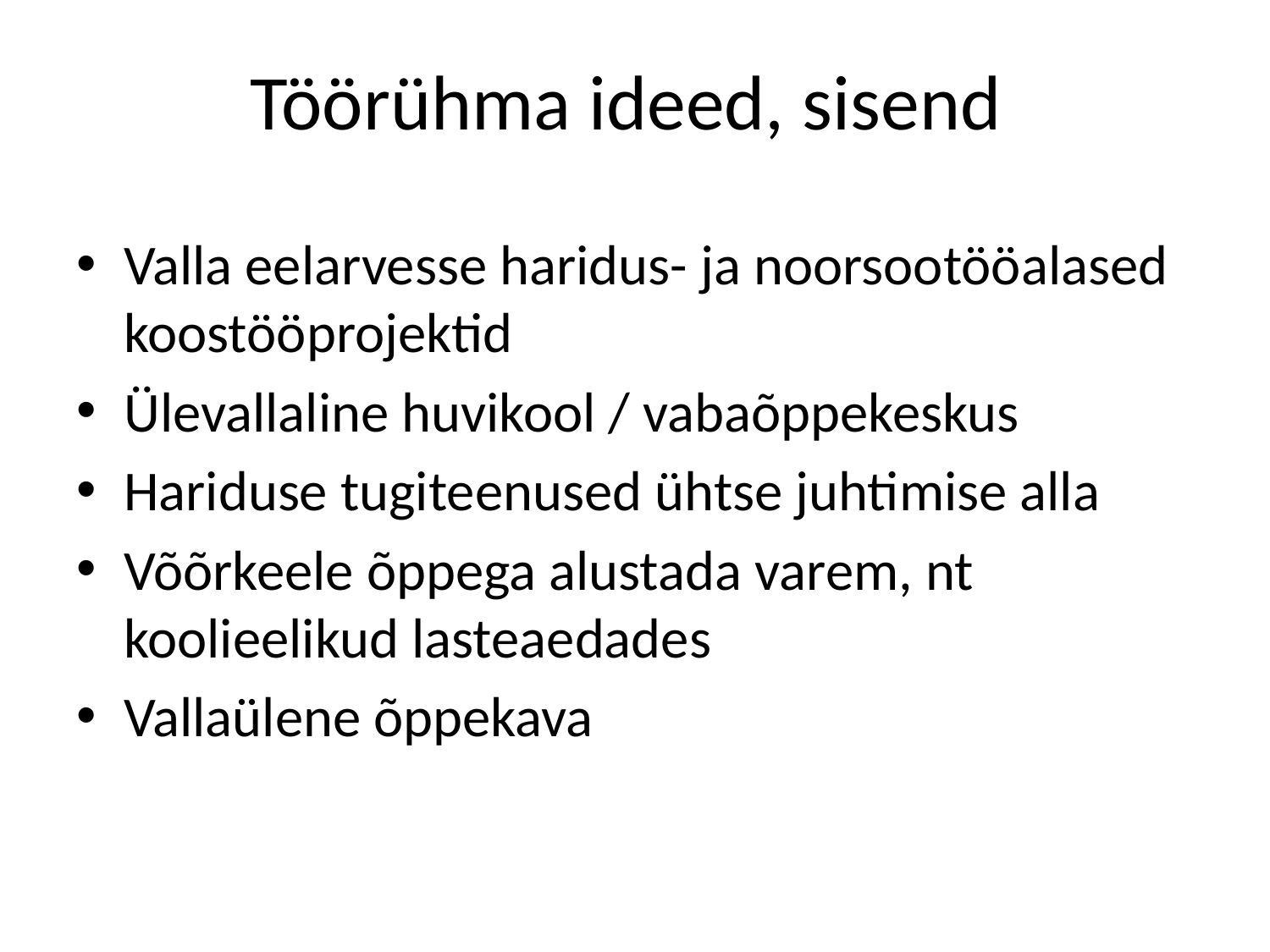

# Töörühma ideed, sisend
Valla eelarvesse haridus- ja noorsootööalased koostööprojektid
Ülevallaline huvikool / vabaõppekeskus
Hariduse tugiteenused ühtse juhtimise alla
Võõrkeele õppega alustada varem, nt koolieelikud lasteaedades
Vallaülene õppekava